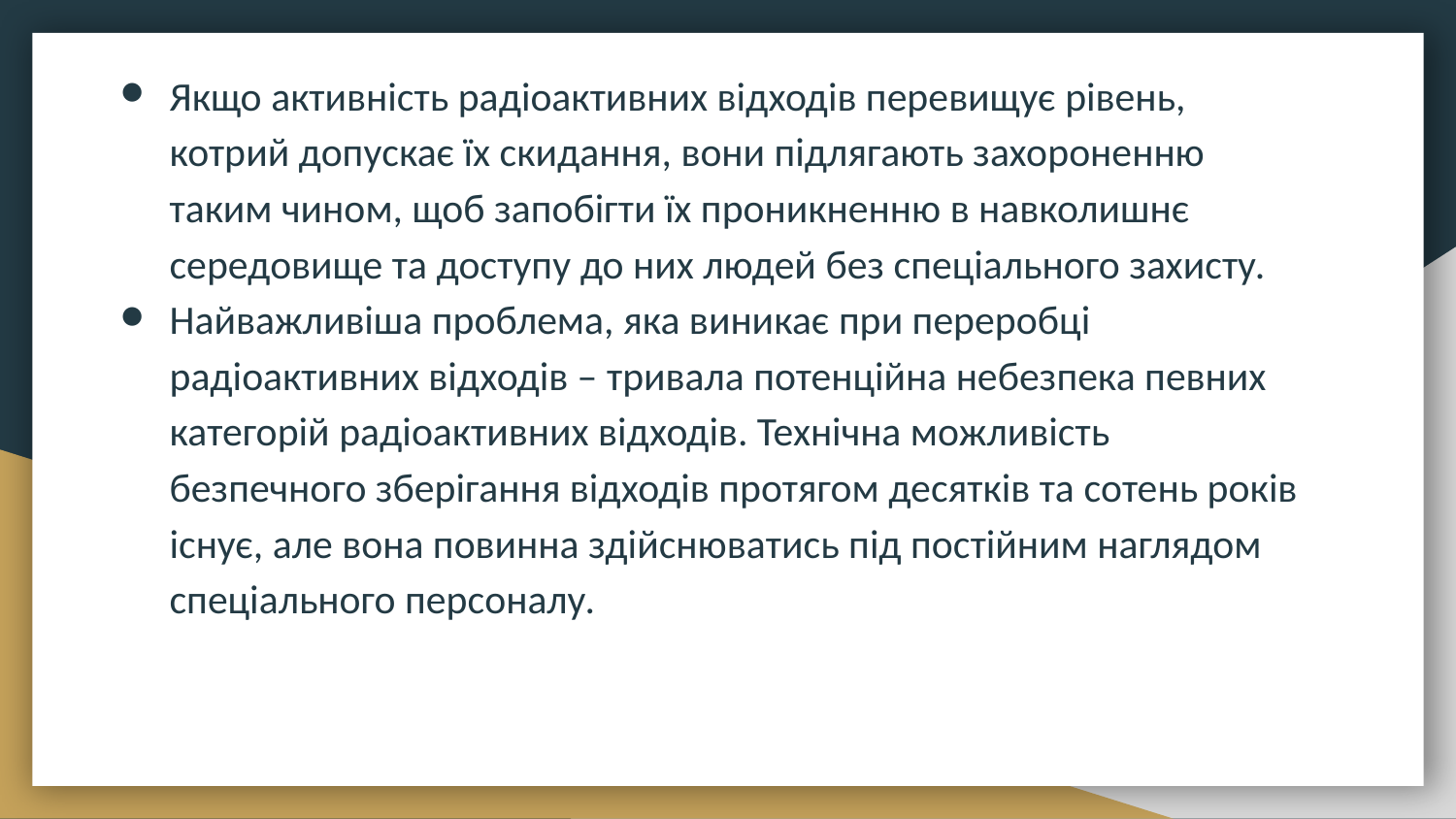

Якщо активність радіоактивних відходів перевищує рівень, котрий допускає їх скидання, вони підлягають захороненню таким чином, щоб запобігти їх проникненню в навколишнє середовище та доступу до них людей без спеціального захисту.
Найважливіша проблема, яка виникає при переробці радіоактивних відходів – тривала потенційна небезпека певних категорій радіоактивних відходів. Технічна можливість безпечного зберігання відходів протягом десятків та сотень років існує, але вона повинна здійснюватись під постійним наглядом спеціального персоналу.